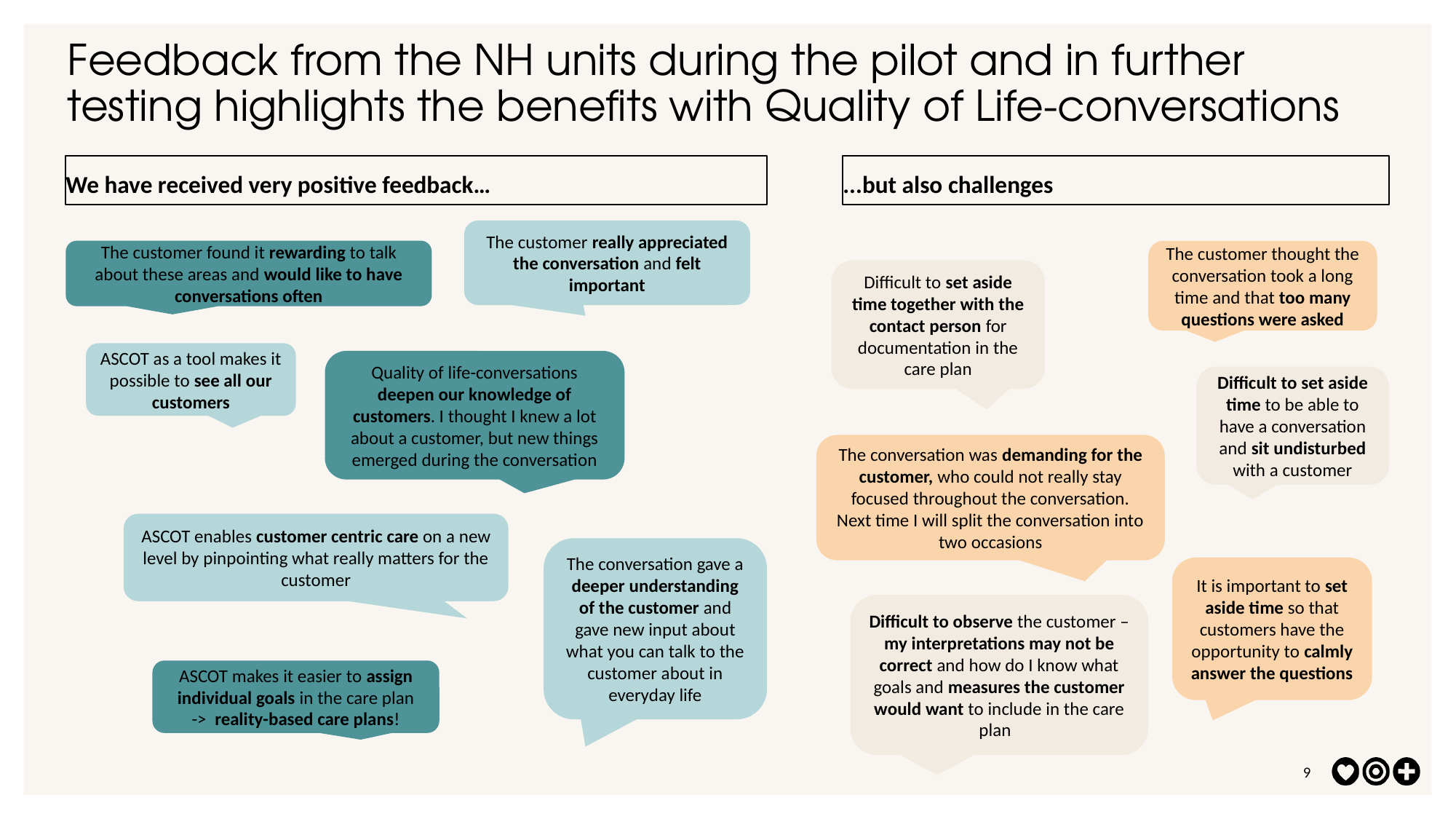

# Feedback from the NH units during the pilot and in further testing highlights the benefits with Quality of Life-conversations
We have received very positive feedback…
...but also challenges
The customer really appreciated the conversation and felt important
The customer found it rewarding to talk about these areas and would like to have conversations often
The customer thought the conversation took a long time and that too many questions were asked
Difficult to set aside time together with the contact person for documentation in the care plan
ASCOT as a tool makes it possible to see all our customers
Quality of life-conversations deepen our knowledge of customers. I thought I knew a lot about a customer, but new things emerged during the conversation
Difficult to set aside time to be able to have a conversation and sit undisturbed with a customer
The conversation was demanding for the customer, who could not really stay focused throughout the conversation. Next time I will split the conversation into two occasions
ASCOT enables customer centric care on a new level by pinpointing what really matters for the customer
The conversation gave a deeper understanding of the customer and gave new input about what you can talk to the customer about in everyday life
It is important to set aside time so that customers have the opportunity to calmly answer the questions
Difficult to observe the customer – my interpretations may not be correct and how do I know what goals and measures the customer would want to include in the care plan
ASCOT makes it easier to assign individual goals in the care plan
 ->  reality-based care plans!
9